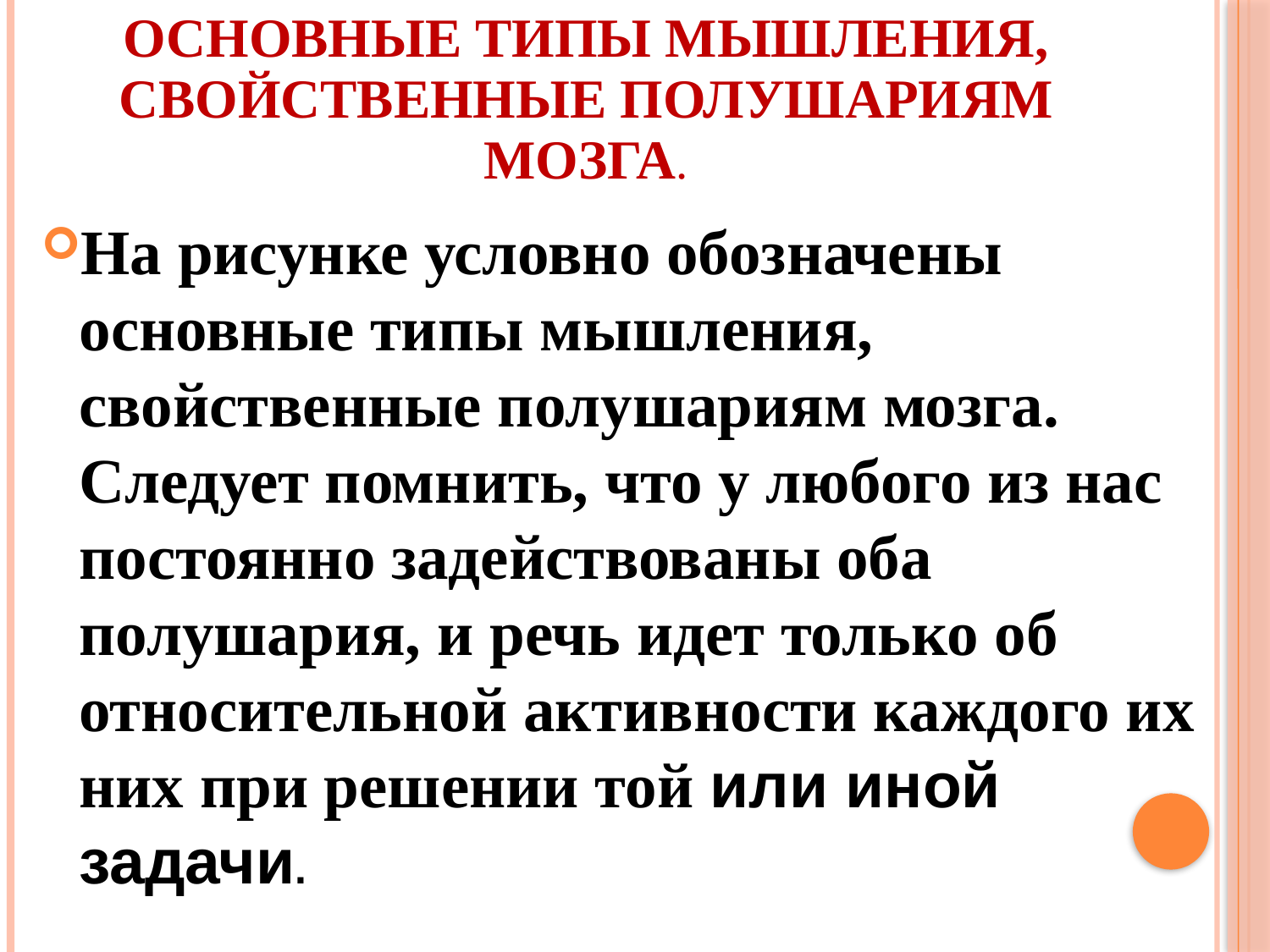

# Основные типы мышления, свойственные полушариям мозга.
На рисунке условно обозначены основные типы мышления, свойственные полушариям мозга. Следует помнить, что у любого из нас постоянно задействованы оба полушария, и речь идет только об относительной активности каждого их них при решении той или иной задачи.